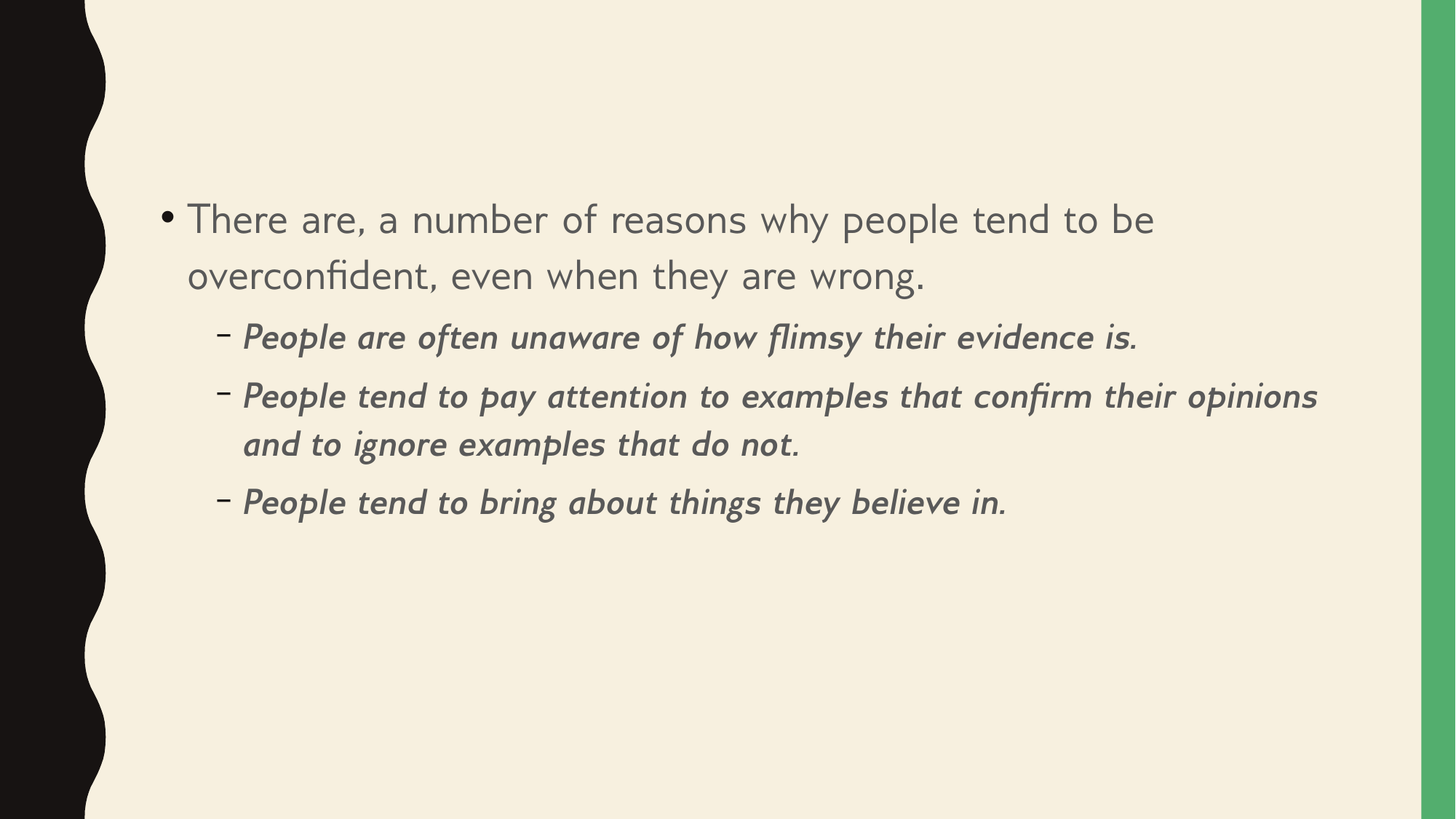

#
There are, a number of reasons why people tend to be overconfident, even when they are wrong.
People are often unaware of how flimsy their evidence is.
People tend to pay attention to examples that confirm their opinions and to ignore examples that do not.
People tend to bring about things they believe in.